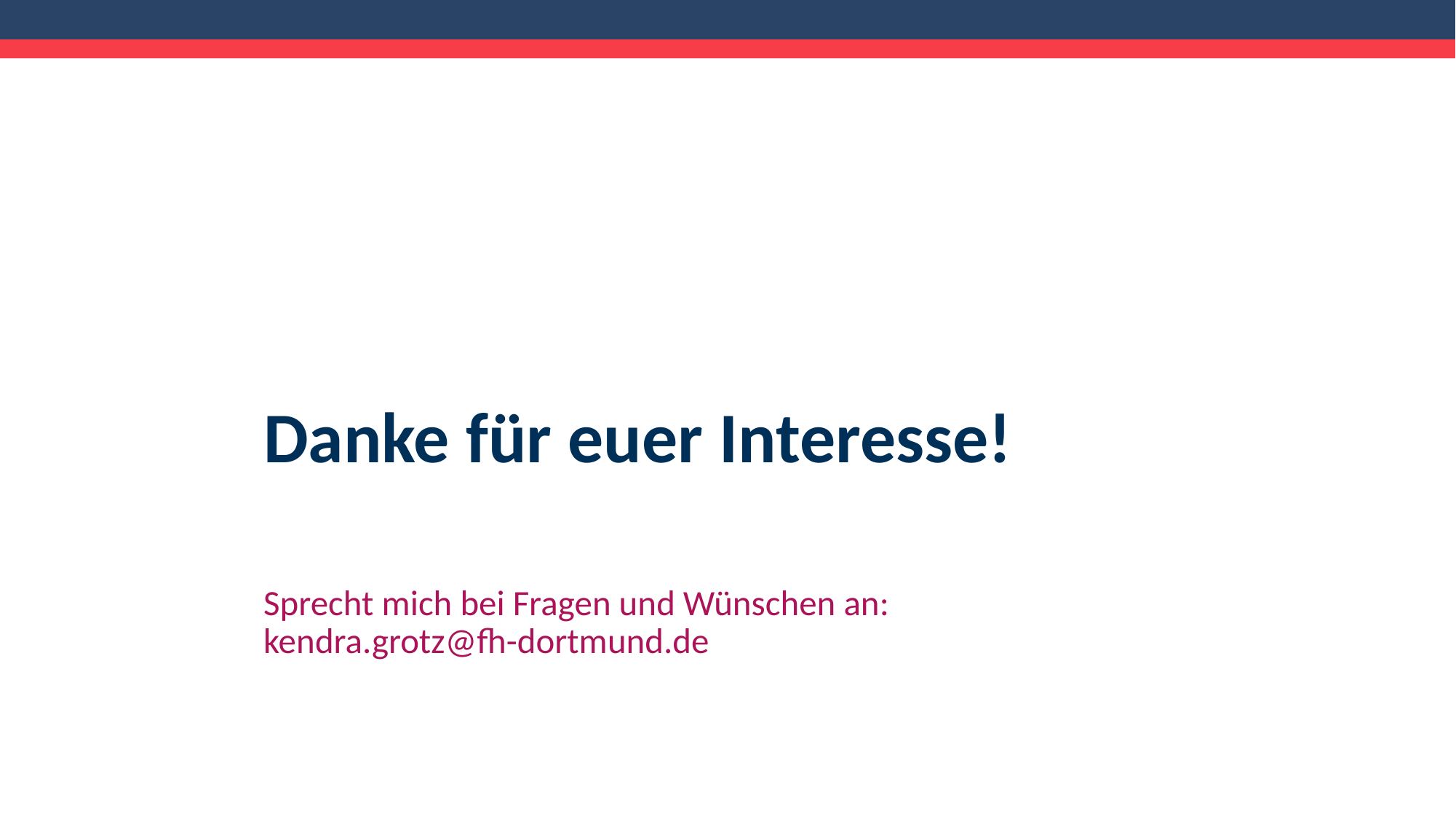

Danke für euer Interesse!

Sprecht mich bei Fragen und Wünschen an:
kendra.grotz@fh-dortmund.de